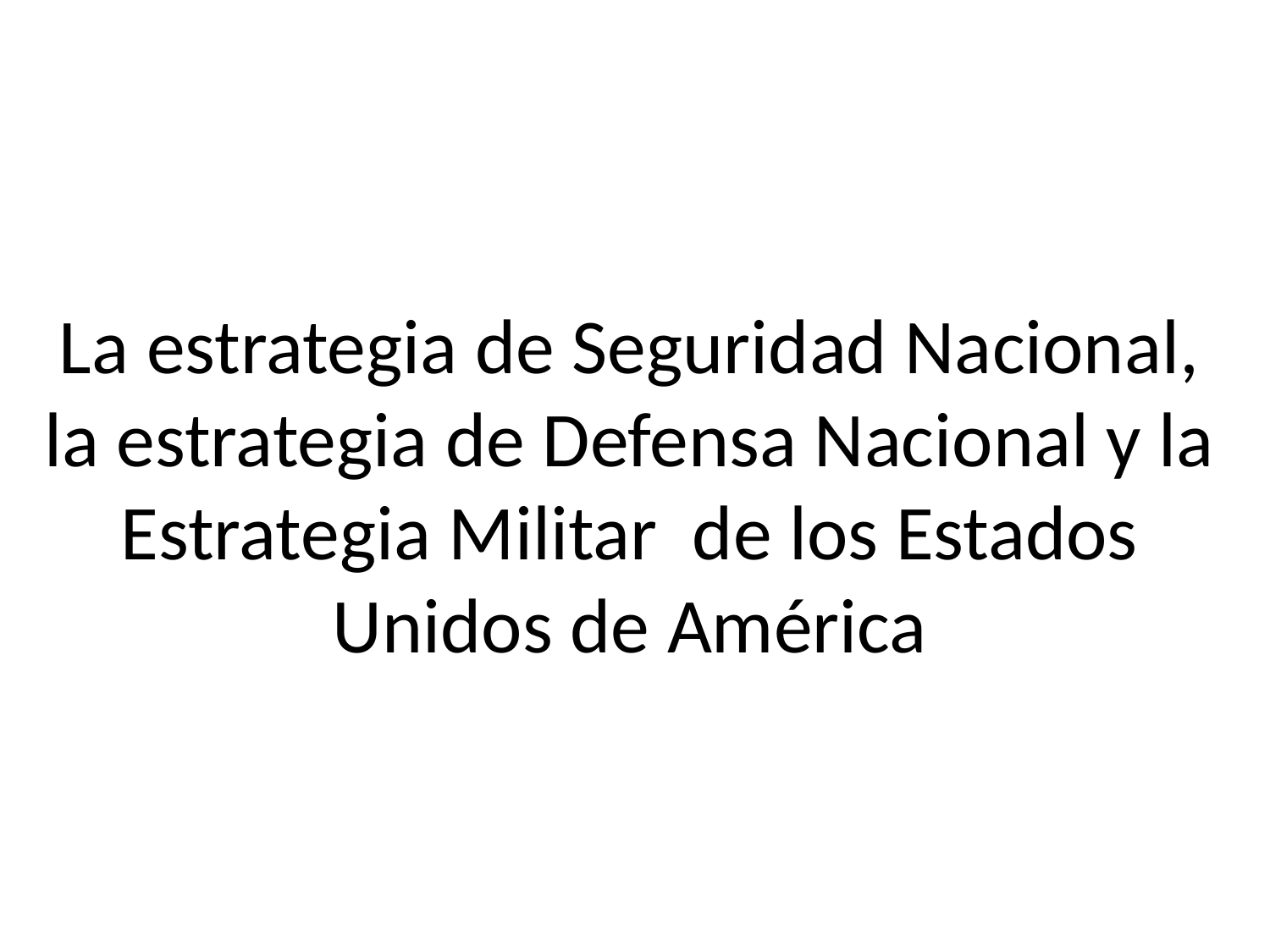

# La estrategia de Seguridad Nacional, la estrategia de Defensa Nacional y la Estrategia Militar  de los Estados Unidos de América